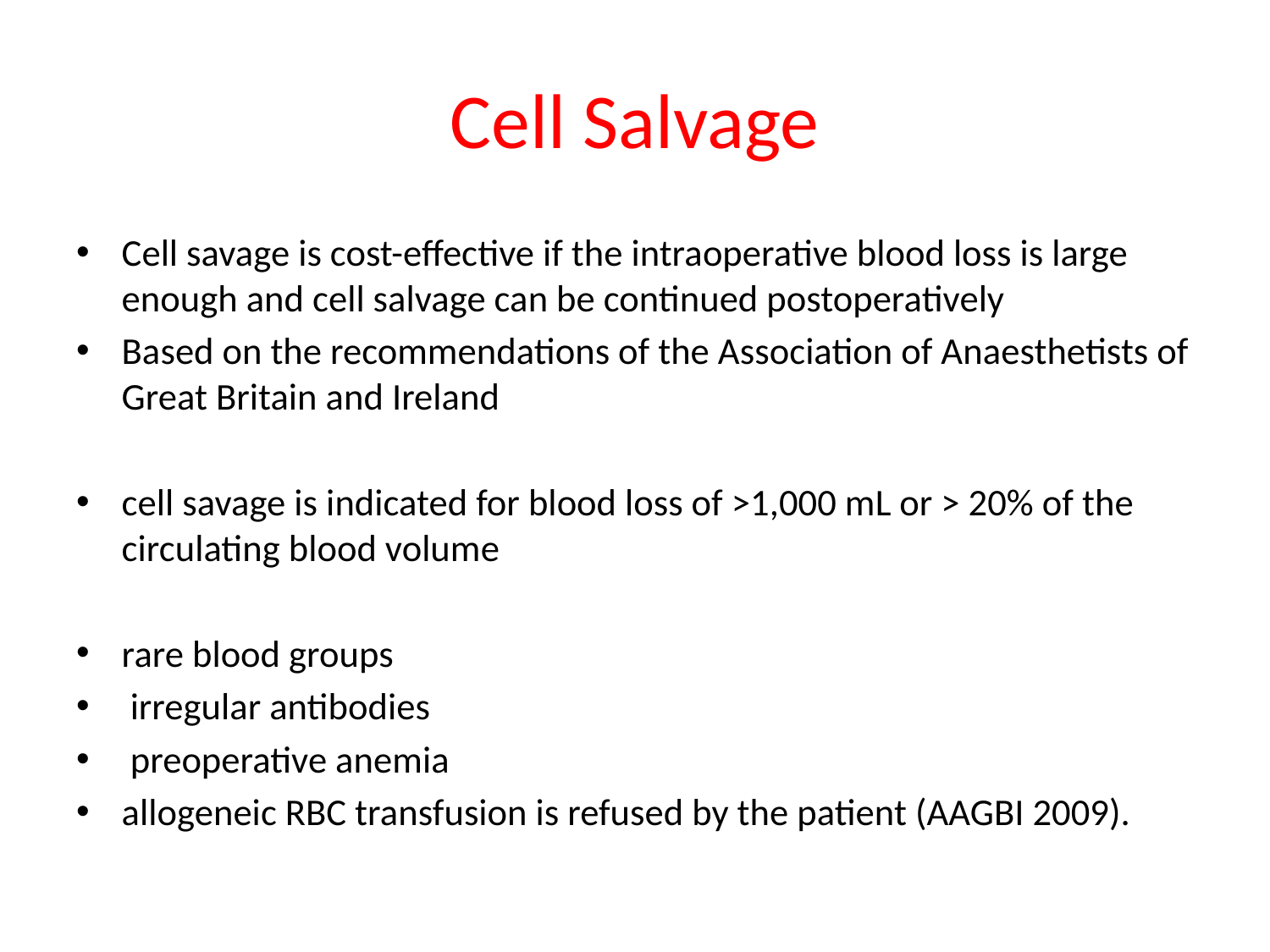

# Cell Salvage
Cell savage is cost-effective if the intraoperative blood loss is large enough and cell salvage can be continued postoperatively
Based on the recommendations of the Association of Anaesthetists of Great Britain and Ireland

cell savage is indicated for blood loss of >1,000 mL or > 20% of the circulating blood volume

rare blood groups
 irregular antibodies
 preoperative anemia
allogeneic RBC transfusion is refused by the patient (AAGBI 2009).